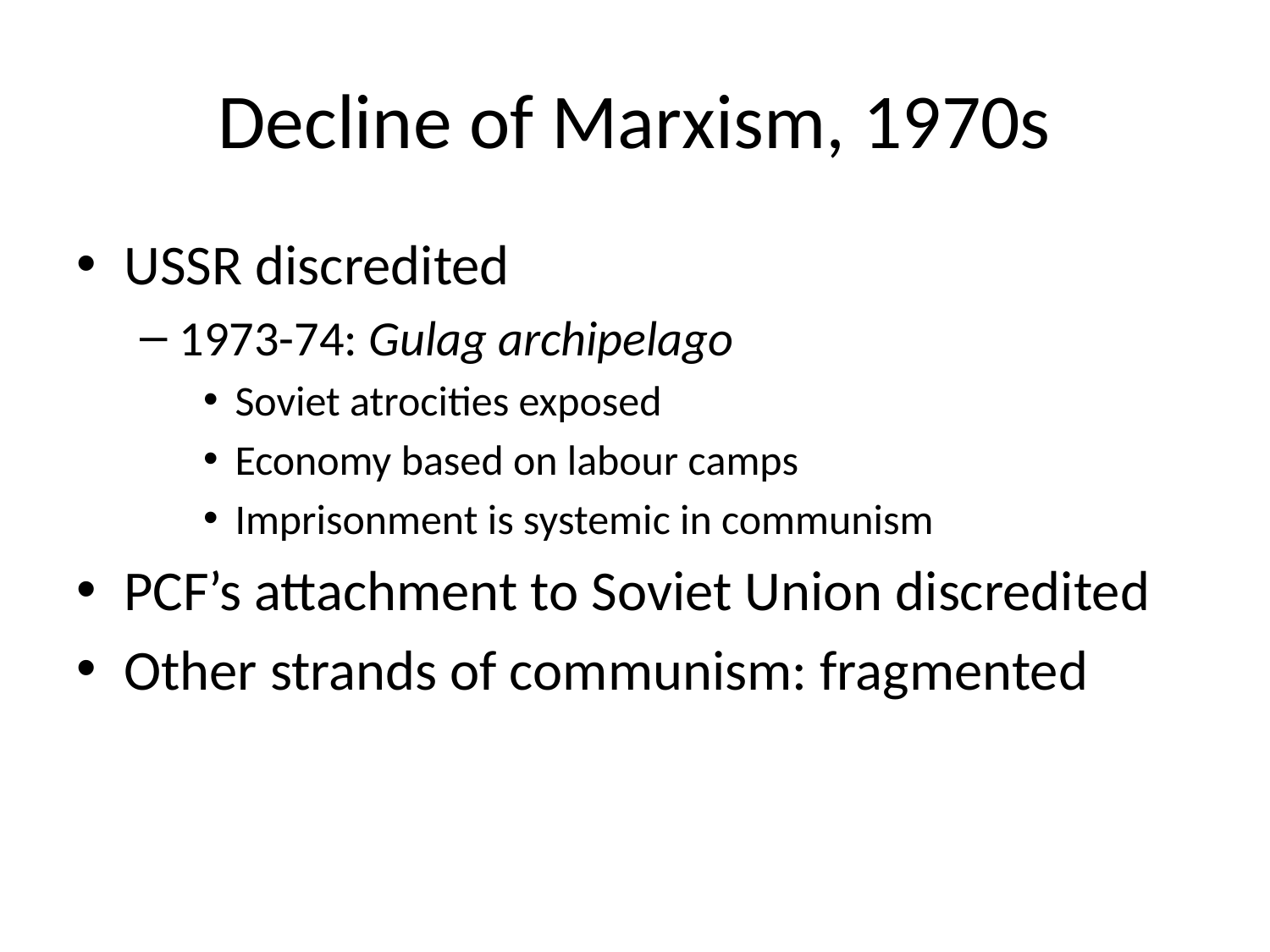

# Decline of Marxism, 1970s
USSR discredited
1973-74: Gulag archipelago
Soviet atrocities exposed
Economy based on labour camps
Imprisonment is systemic in communism
PCF’s attachment to Soviet Union discredited
Other strands of communism: fragmented